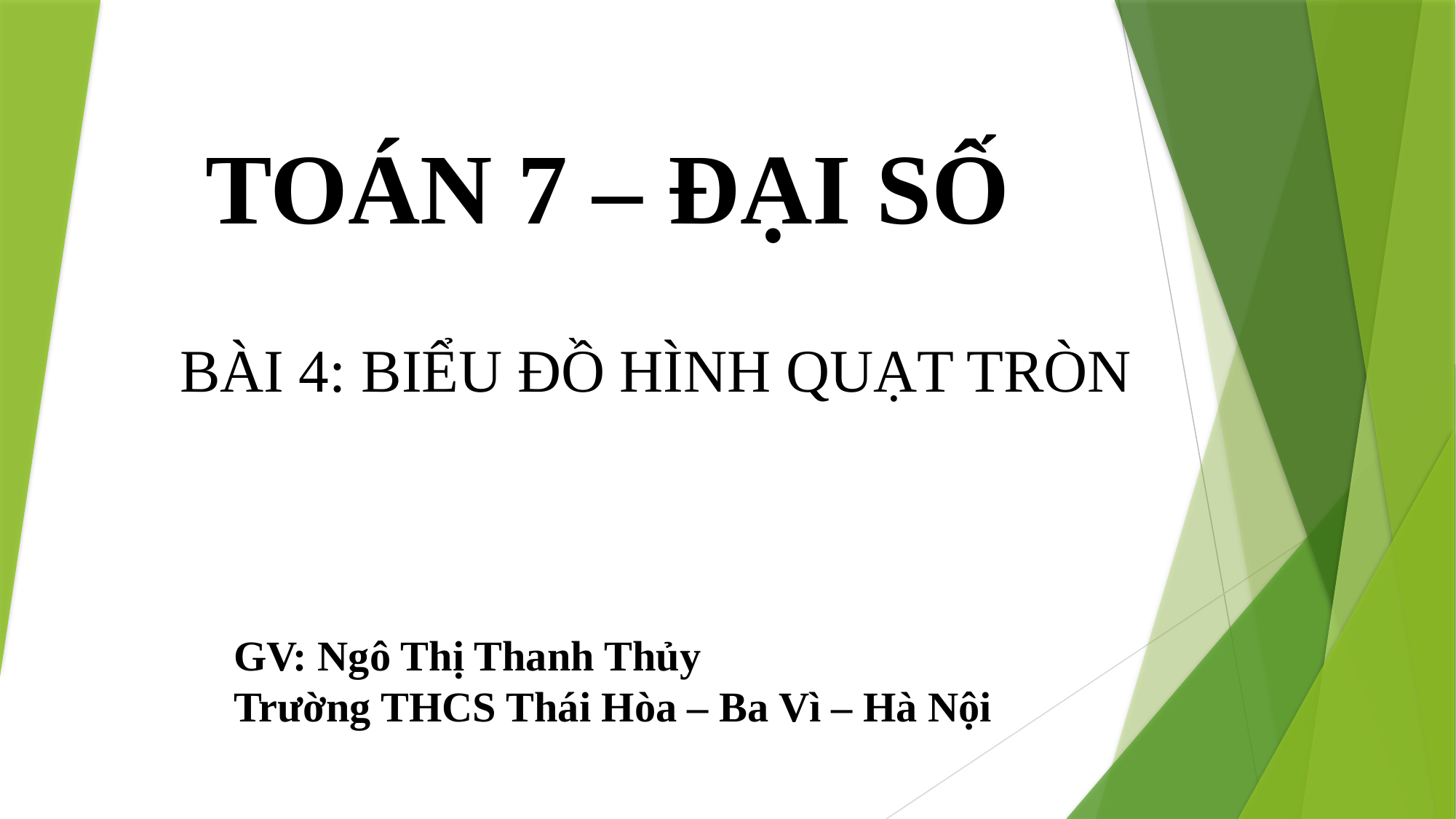

TOÁN 7 – ĐẠI SỐ
BÀI 4: BIỂU ĐỒ HÌNH QUẠT TRÒN
GV: Ngô Thị Thanh Thủy
Trường THCS Thái Hòa – Ba Vì – Hà Nội